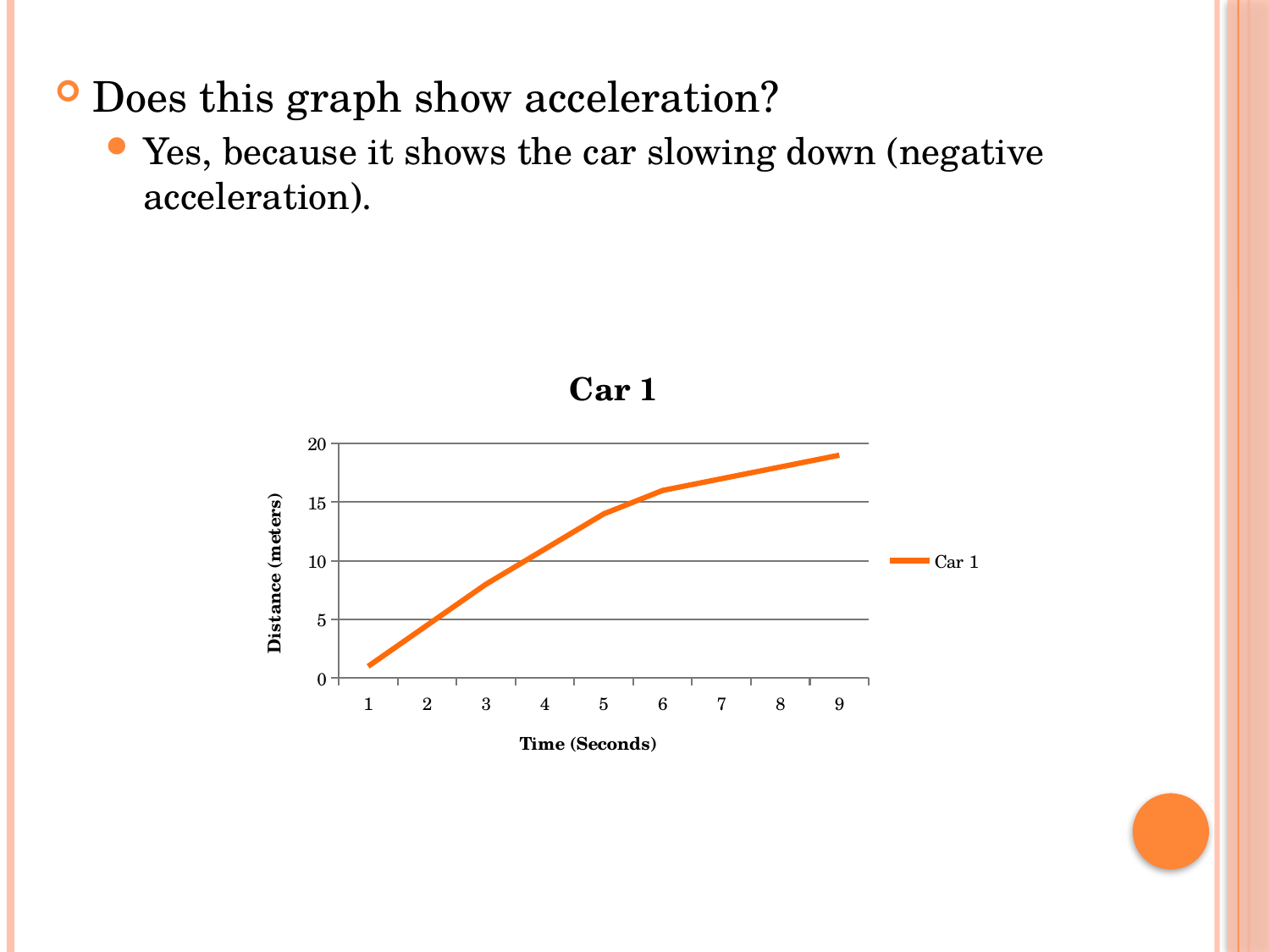

Does this graph show acceleration?
Yes, because it shows the car slowing down (negative acceleration).

### Chart:

| Category | Car 1 |
|---|---|
| 1.0 | 1.0 |
| 2.0 | 4.5 |
| 3.0 | 8.0 |
| 4.0 | 11.0 |
| 5.0 | 14.0 |
| 6.0 | 16.0 |
| 7.0 | 17.0 |
| 8.0 | 18.0 |
| 9.0 | 19.0 |